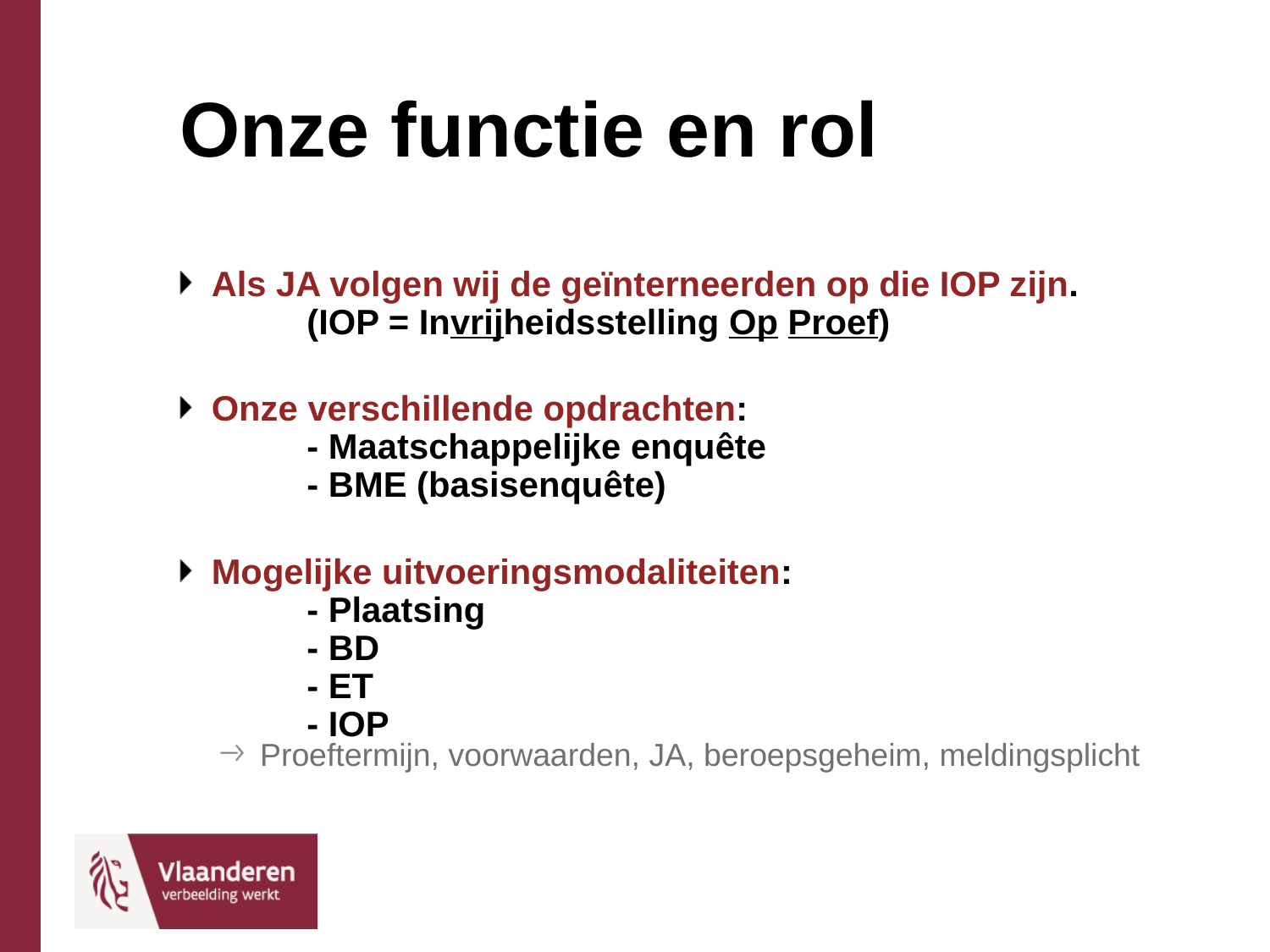

# Onze functie en rol
Als JA volgen wij de geïnterneerden op die IOP zijn.
	(IOP = Invrijheidsstelling Op Proef)

Onze verschillende opdrachten:
	- Maatschappelijke enquête
	- BME (basisenquête)

Mogelijke uitvoeringsmodaliteiten:
	- Plaatsing
	- BD
	- ET
	- IOP
Proeftermijn, voorwaarden, JA, beroepsgeheim, meldingsplicht